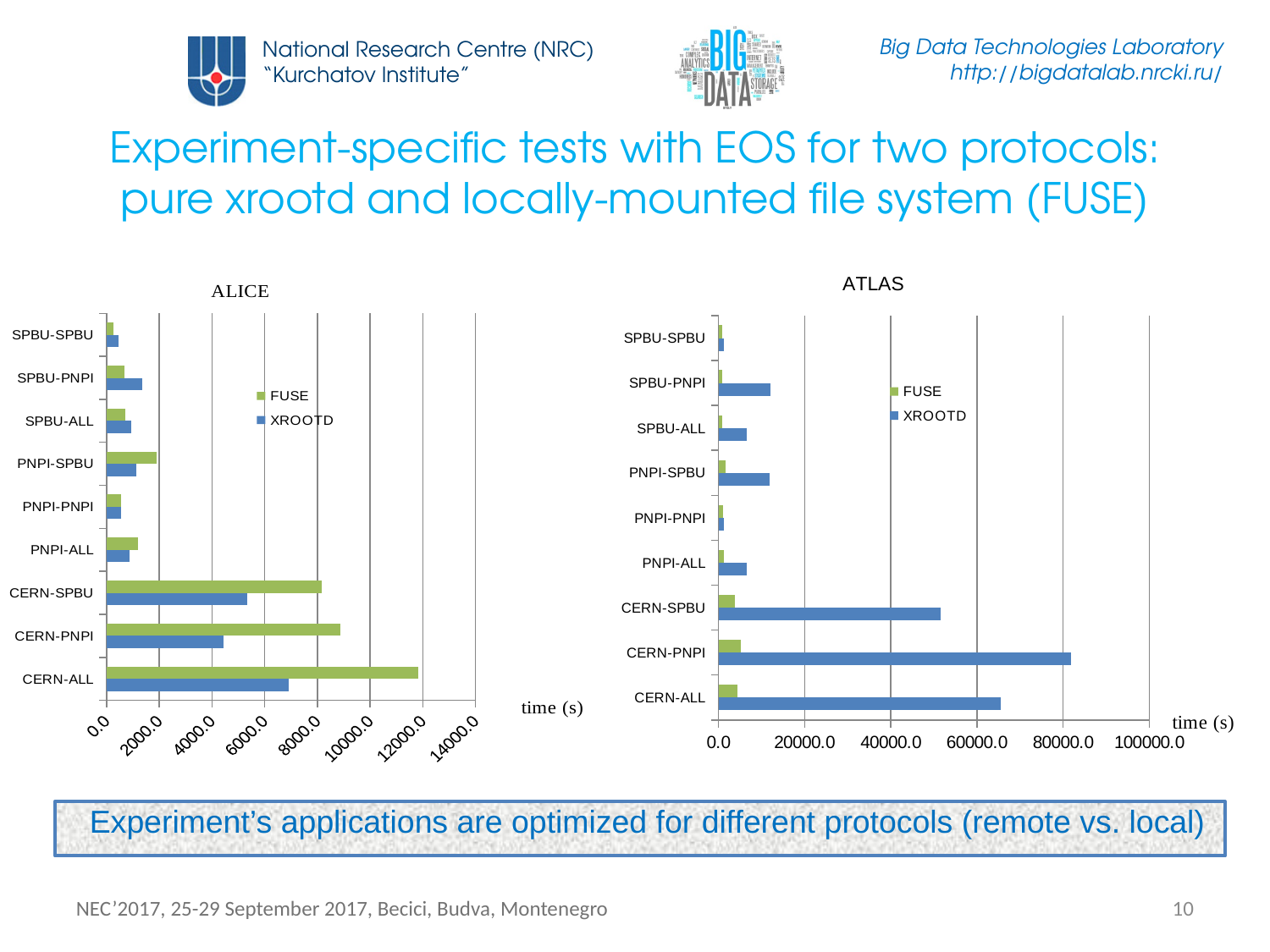

# Experiment-specific tests with EOS for two protocols: pure xrootd and locally-mounted file system (FUSE)

### Chart

| Category | XROOTD | FUSE |
|---|---|---|
| СERN-ALL | 65518.445 | 4363.8175 |
| CERN-PNPI | 81887.775 | 5159.205 |
| CERN-SPBU | 51479.02 | 3874.284999999998 |
| PNPI-ALL | 6587.6775 | 1241.9475 |
| PNPI-PNPI | 1334.08 | 987.285 |
| PNPI-SPBU | 11925.735 | 1601.575 |
| SPBU-ALL | 6646.8425 | 924.1925000000001 |
| SPBU-PNPI | 12039.1 | 838.15 |
| SPBU-SPBU | 1262.14 | 852.87 |

### Chart

| Category | XROOTD | FUSE |
|---|---|---|
| СERN-ALL | 6903.8175 | 11841.555 |
| CERN-PNPI | 4443.76 | 8880.104999999987 |
| CERN-SPBU | 5332.92 | 8171.55 |
| PNPI-ALL | 866.4124999999979 | 1206.1925 |
| PNPI-PNPI | 543.75 | 566.275 |
| PNPI-SPBU | 1140.1 | 1917.705 |
| SPBU-ALL | 929.6474999999982 | 724.0925000000001 |
| SPBU-PNPI | 1355.32 | 676.985 |
| SPBU-SPBU | 469.535 | 276.57 |
Experiment’s applications are optimized for different protocols (remote vs. local)